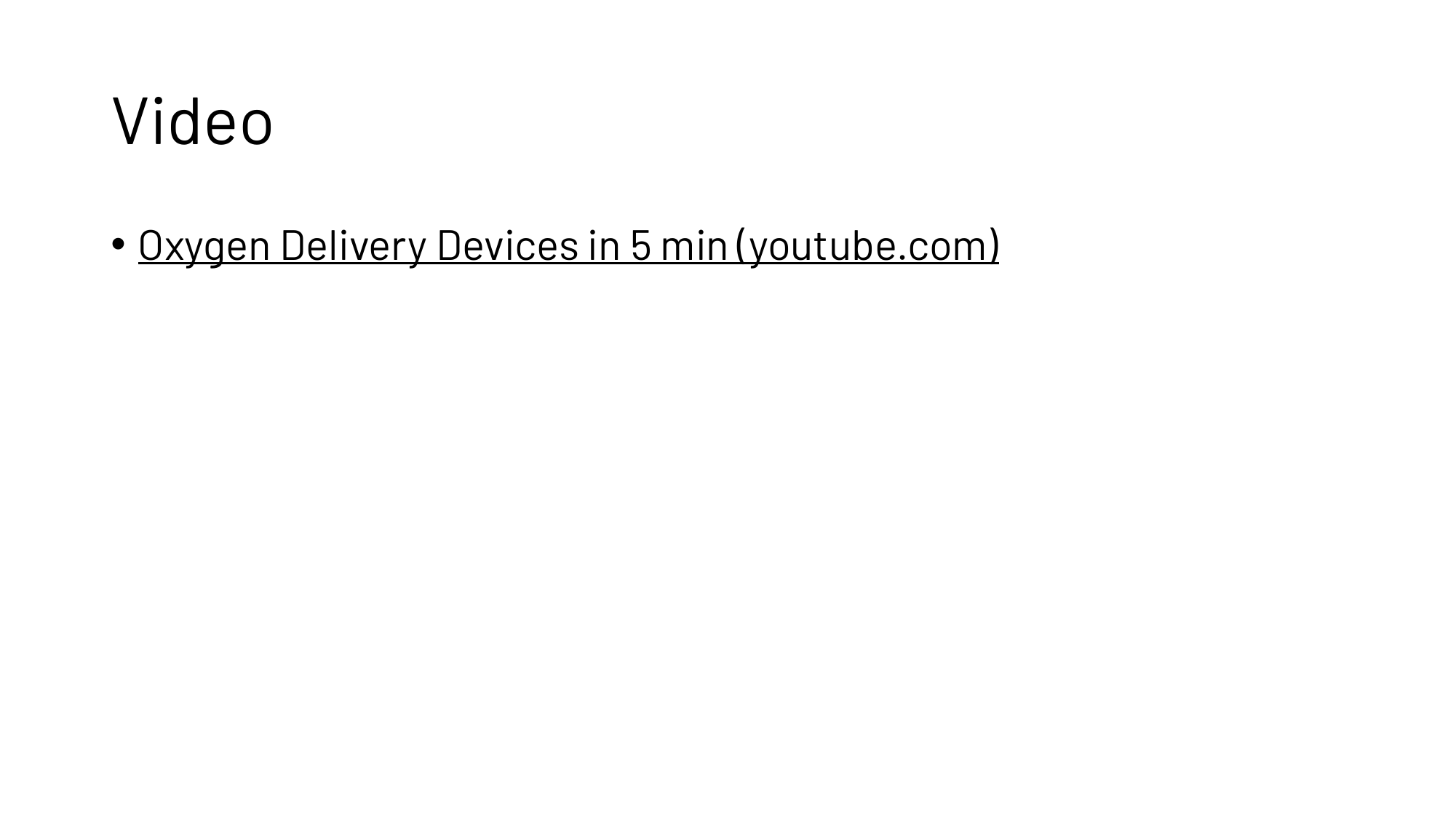

# Video
Oxygen Delivery Devices in 5 min (youtube.com)